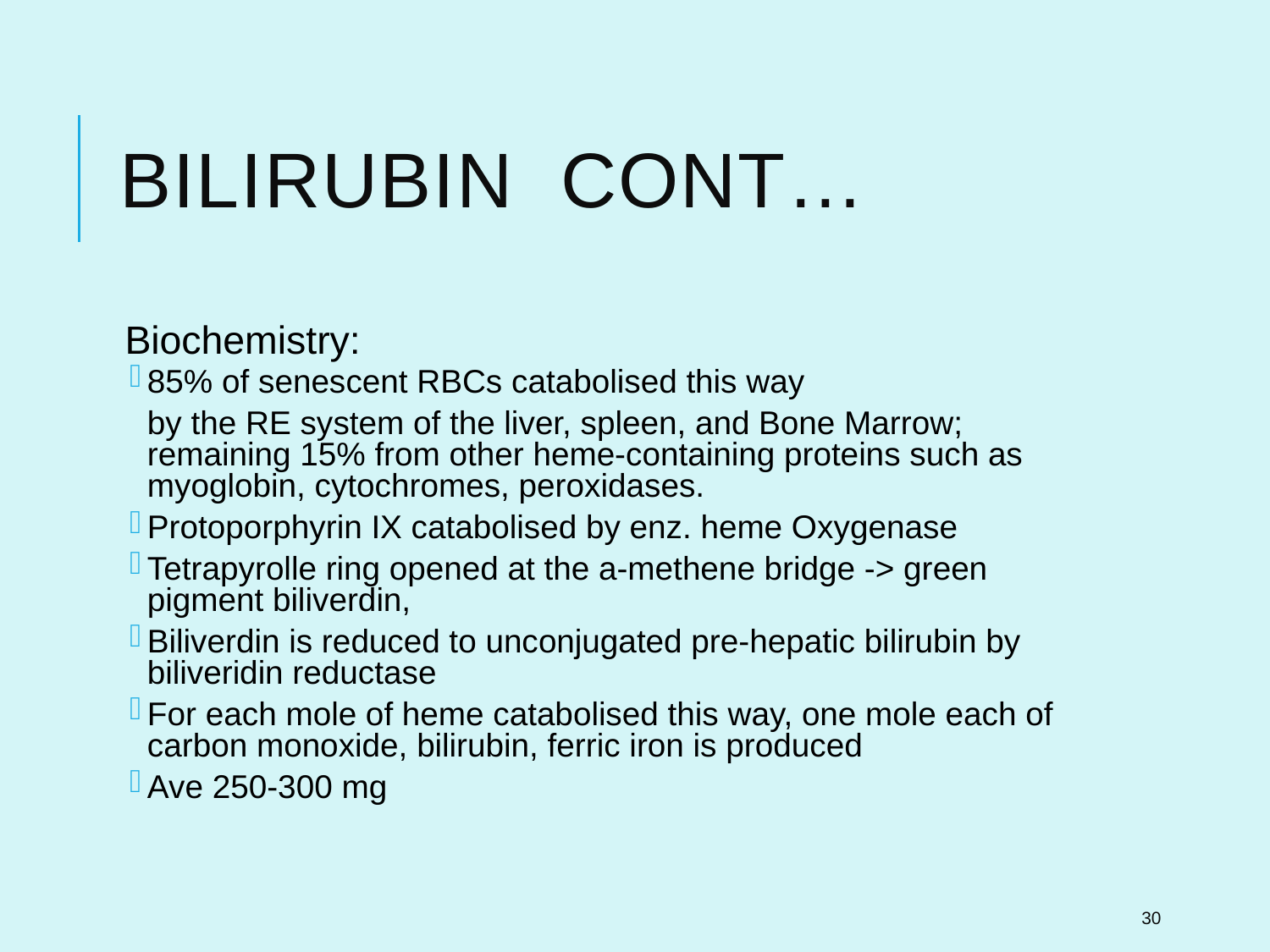

# Bilirubin  cont…
Biochemistry:
85% of senescent RBCs catabolised this way
	by the RE system of the liver, spleen, and Bone Marrow; remaining 15% from other heme-containing proteins such as myoglobin, cytochromes, peroxidases.
Protoporphyrin IX catabolised by enz. heme Oxygenase
Tetrapyrolle ring opened at the a-methene bridge -> green pigment biliverdin,
Biliverdin is reduced to unconjugated pre-hepatic bilirubin by biliveridin reductase
For each mole of heme catabolised this way, one mole each of  carbon monoxide, bilirubin, ferric iron is produced
Ave 250-300 mg

30